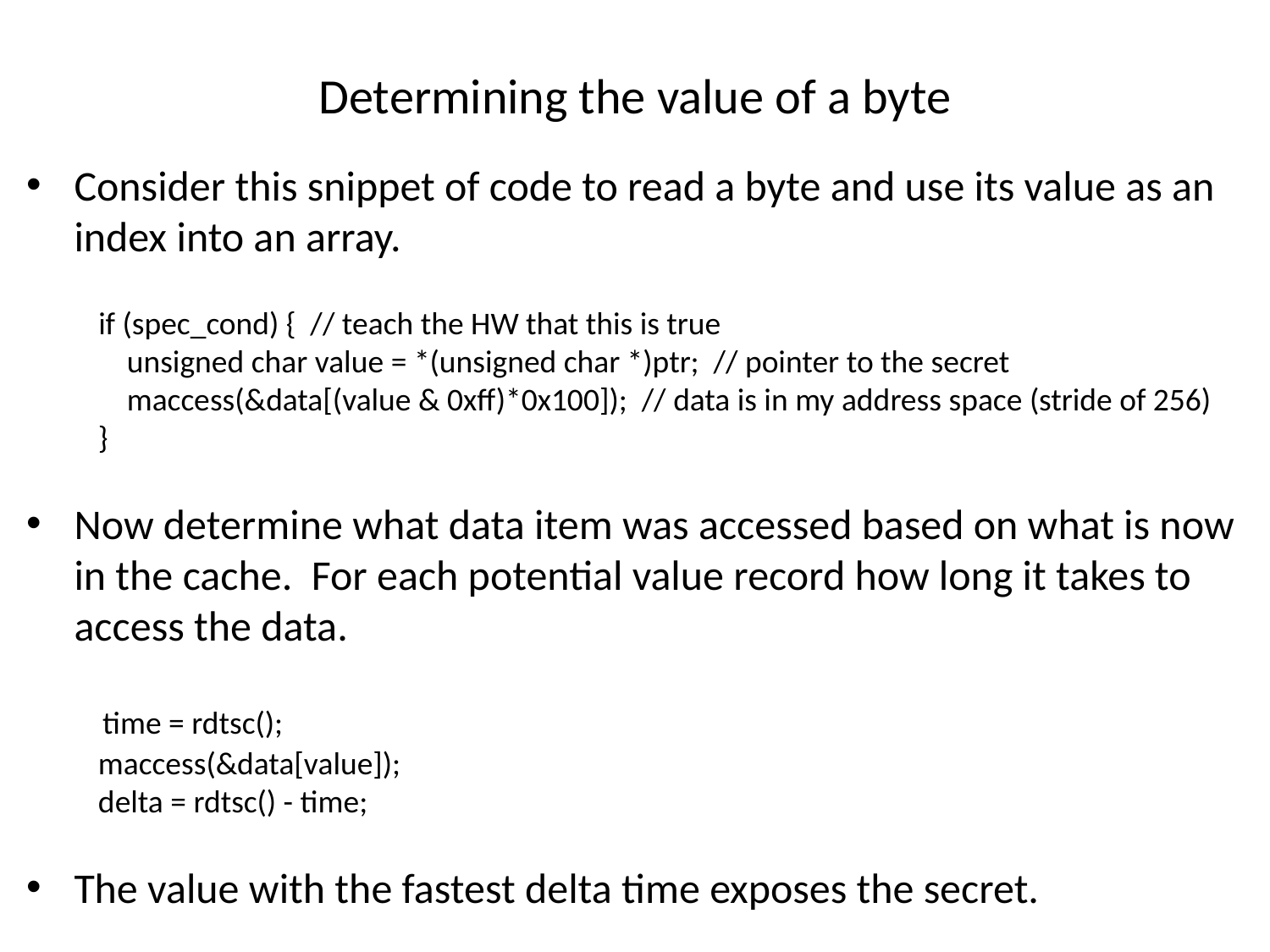

# Determining the value of a byte
Consider this snippet of code to read a byte and use its value as an index into an array.

          if (spec_cond) {  // teach the HW that this is true
              unsigned char value = *(unsigned char *)ptr;  // pointer to the secret
              maccess(&data[(value & 0xff)*0x100]);  // data is in my address space (stride of 256)
          }

Now determine what data item was accessed based on what is now in the cache.  For each potential value record how long it takes to access the data.

        time = rdtsc();
          maccess(&data[value]);
          delta = rdtsc() - time;

The value with the fastest delta time exposes the secret.